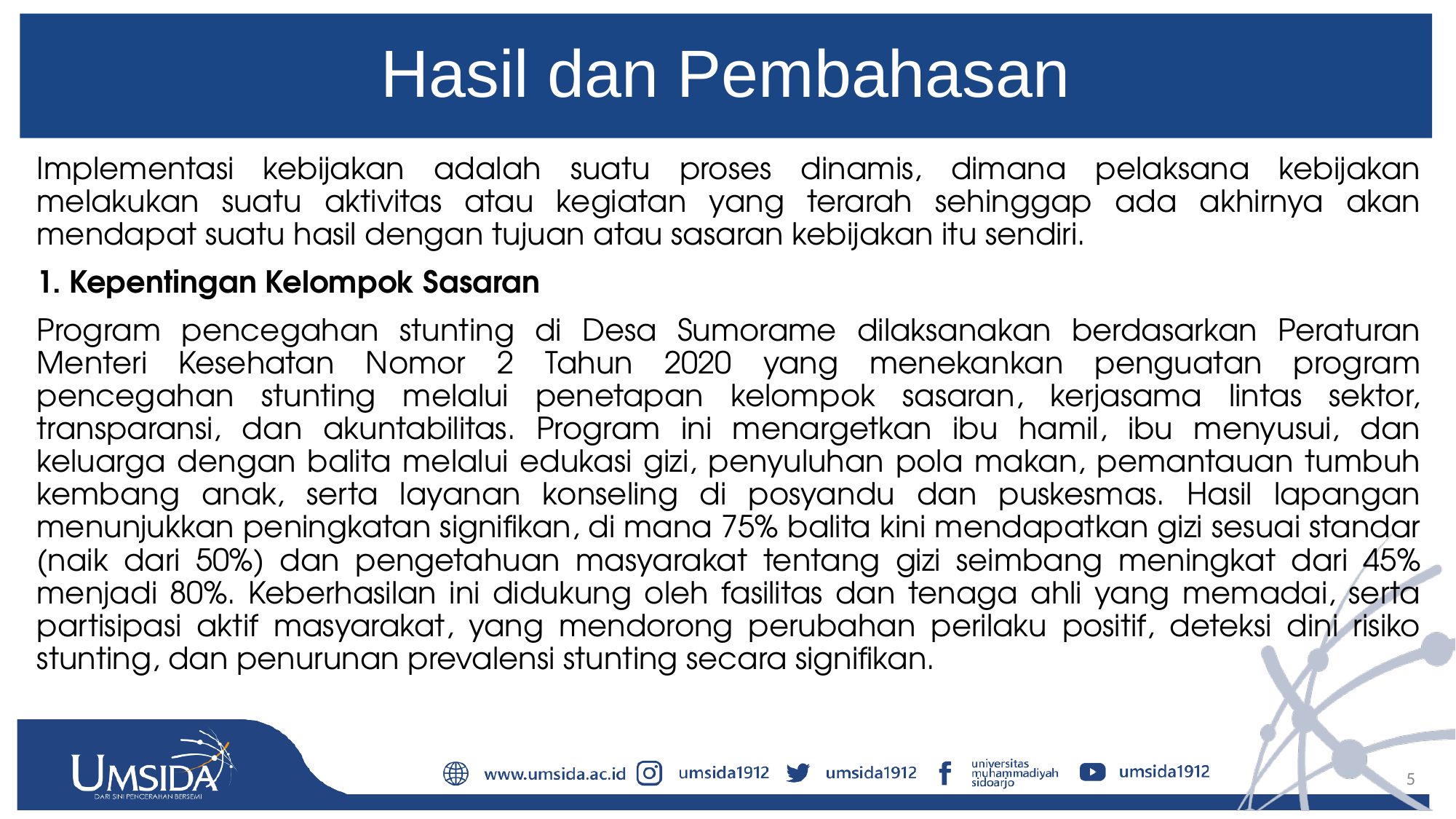

# Hasil dan Pembahasan
Implementasi kebijakan adalah suatu proses dinamis, dimana pelaksana kebijakan melakukan suatu aktivitas atau kegiatan yang terarah sehinggap ada akhirnya akan mendapat suatu hasil dengan tujuan atau sasaran kebijakan itu sendiri.
1. Kepentingan Kelompok Sasaran
Program pencegahan stunting di Desa Sumorame dilaksanakan berdasarkan Peraturan Menteri Kesehatan Nomor 2 Tahun 2020 yang menekankan penguatan program pencegahan stunting melalui penetapan kelompok sasaran, kerjasama lintas sektor, transparansi, dan akuntabilitas. Program ini menargetkan ibu hamil, ibu menyusui, dan keluarga dengan balita melalui edukasi gizi, penyuluhan pola makan, pemantauan tumbuh kembang anak, serta layanan konseling di posyandu dan puskesmas. Hasil lapangan menunjukkan peningkatan signifikan, di mana 75% balita kini mendapatkan gizi sesuai standar (naik dari 50%) dan pengetahuan masyarakat tentang gizi seimbang meningkat dari 45% menjadi 80%. Keberhasilan ini didukung oleh fasilitas dan tenaga ahli yang memadai, serta partisipasi aktif masyarakat, yang mendorong perubahan perilaku positif, deteksi dini risiko stunting, dan penurunan prevalensi stunting secara signifikan.